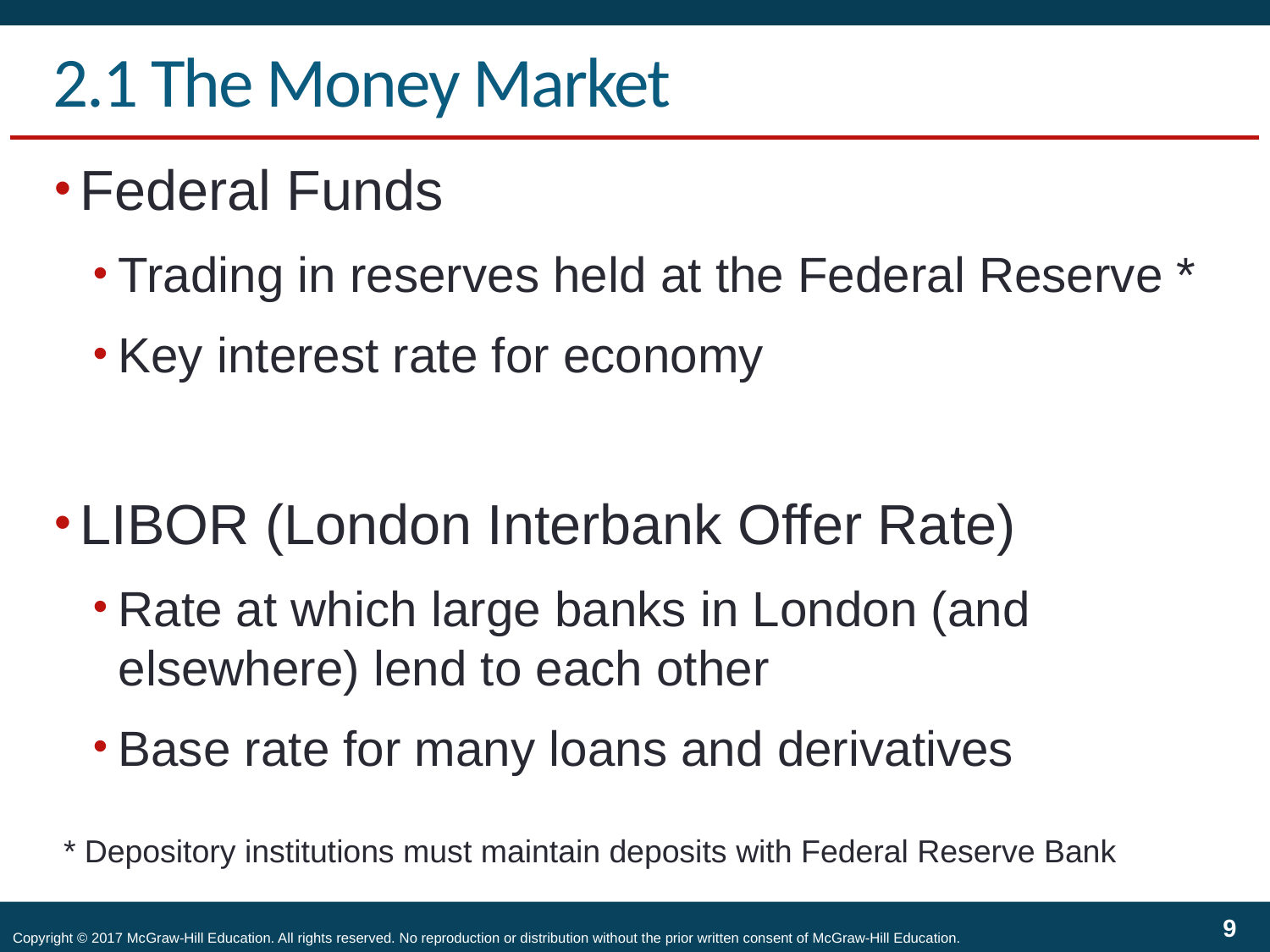

# 2.1 The Money Market
Federal Funds
Trading in reserves held at the Federal Reserve *
Key interest rate for economy

LIBOR (London Interbank Offer Rate)
Rate at which large banks in London (and elsewhere) lend to each other
Base rate for many loans and derivatives
* Depository institutions must maintain deposits with Federal Reserve Bank